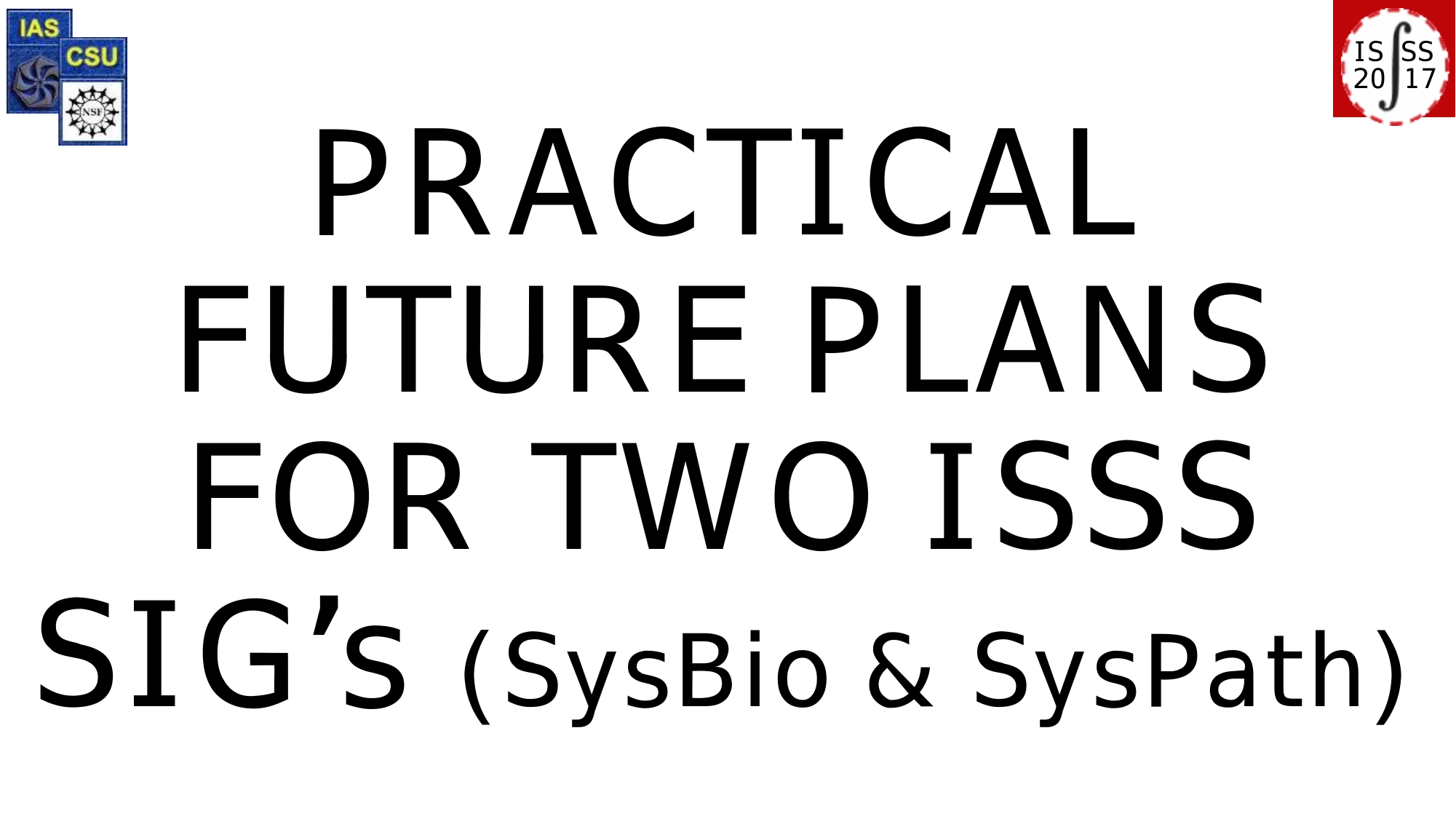

# PRACTICAL FUTURE PLANS FOR TWO ISSS SIG’s (SysBio & SysPath)